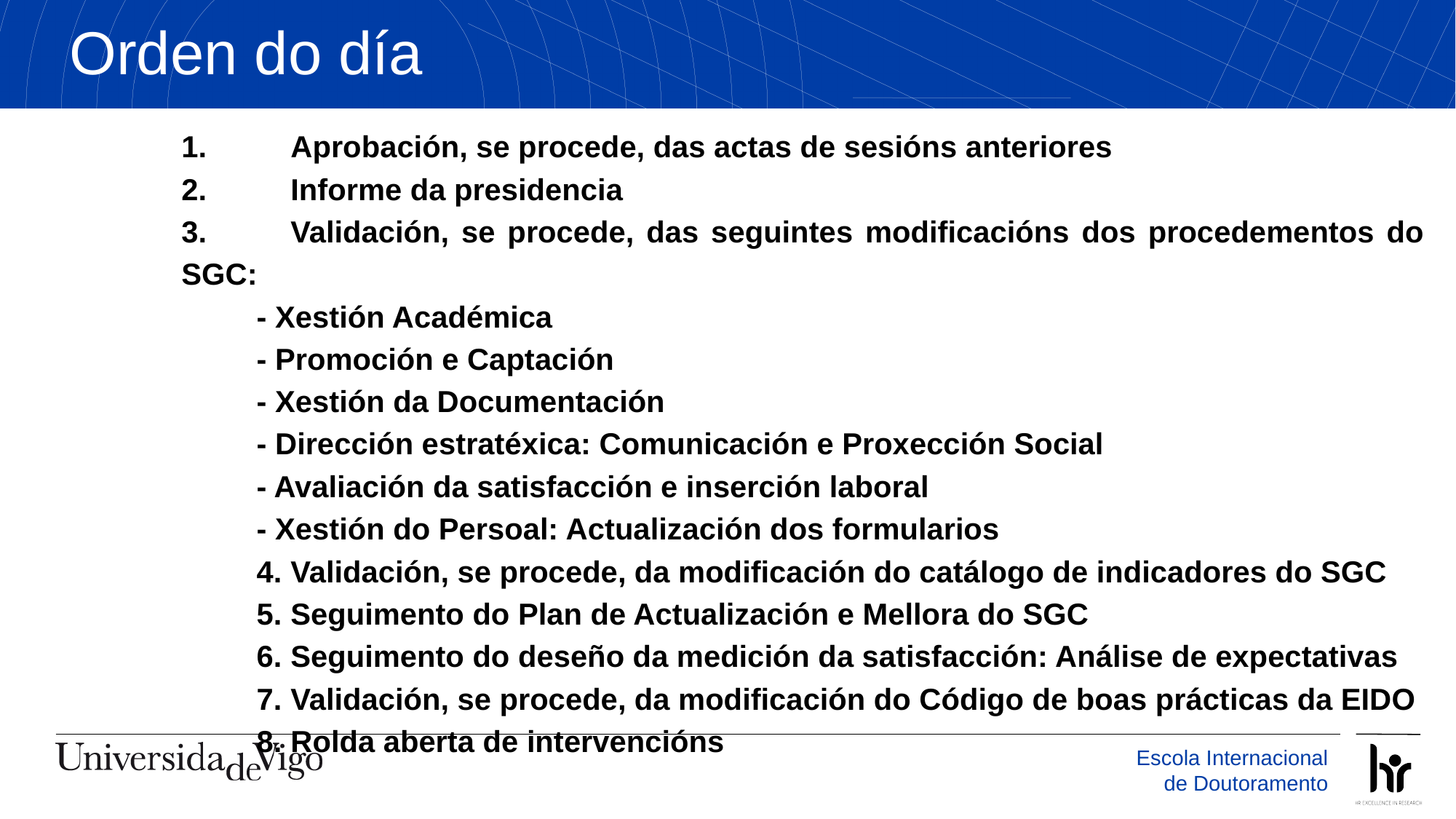

Orden do día
1.	Aprobación, se procede, das actas de sesións anteriores
2.	Informe da presidencia
3.	Validación, se procede, das seguintes modificacións dos procedementos do SGC:
- Xestión Académica
- Promoción e Captación
- Xestión da Documentación
- Dirección estratéxica: Comunicación e Proxección Social
- Avaliación da satisfacción e inserción laboral
- Xestión do Persoal: Actualización dos formularios
4.	Validación, se procede, da modificación do catálogo de indicadores do SGC
5.	Seguimento do Plan de Actualización e Mellora do SGC
6.	Seguimento do deseño da medición da satisfacción: Análise de expectativas
7.	Validación, se procede, da modificación do Código de boas prácticas da EIDO
8.	Rolda aberta de intervencións